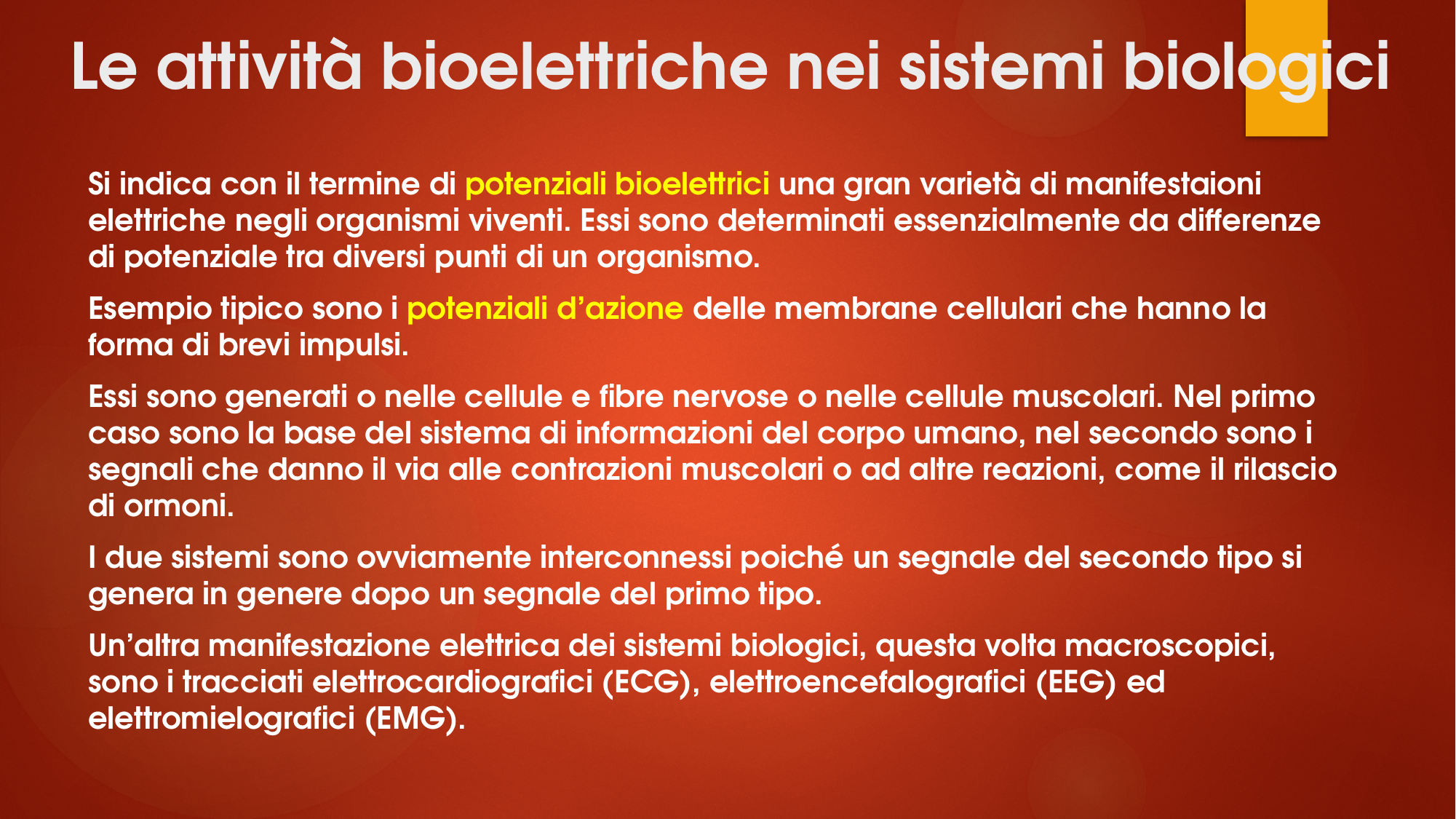

# Le attività bioelettriche nei sistemi biologici
Si indica con il termine di potenziali bioelettrici una gran varietà di manifestaioni elettriche negli organismi viventi. Essi sono determinati essenzialmente da differenze di potenziale tra diversi punti di un organismo.
Esempio tipico sono i potenziali d’azione delle membrane cellulari che hanno la forma di brevi impulsi.
Essi sono generati o nelle cellule e fibre nervose o nelle cellule muscolari. Nel primo caso sono la base del sistema di informazioni del corpo umano, nel secondo sono i segnali che danno il via alle contrazioni muscolari o ad altre reazioni, come il rilascio di ormoni.
I due sistemi sono ovviamente interconnessi poiché un segnale del secondo tipo si genera in genere dopo un segnale del primo tipo.
Un’altra manifestazione elettrica dei sistemi biologici, questa volta macroscopici, sono i tracciati elettrocardiografici (ECG), elettroencefalografici (EEG) ed elettromielografici (EMG).